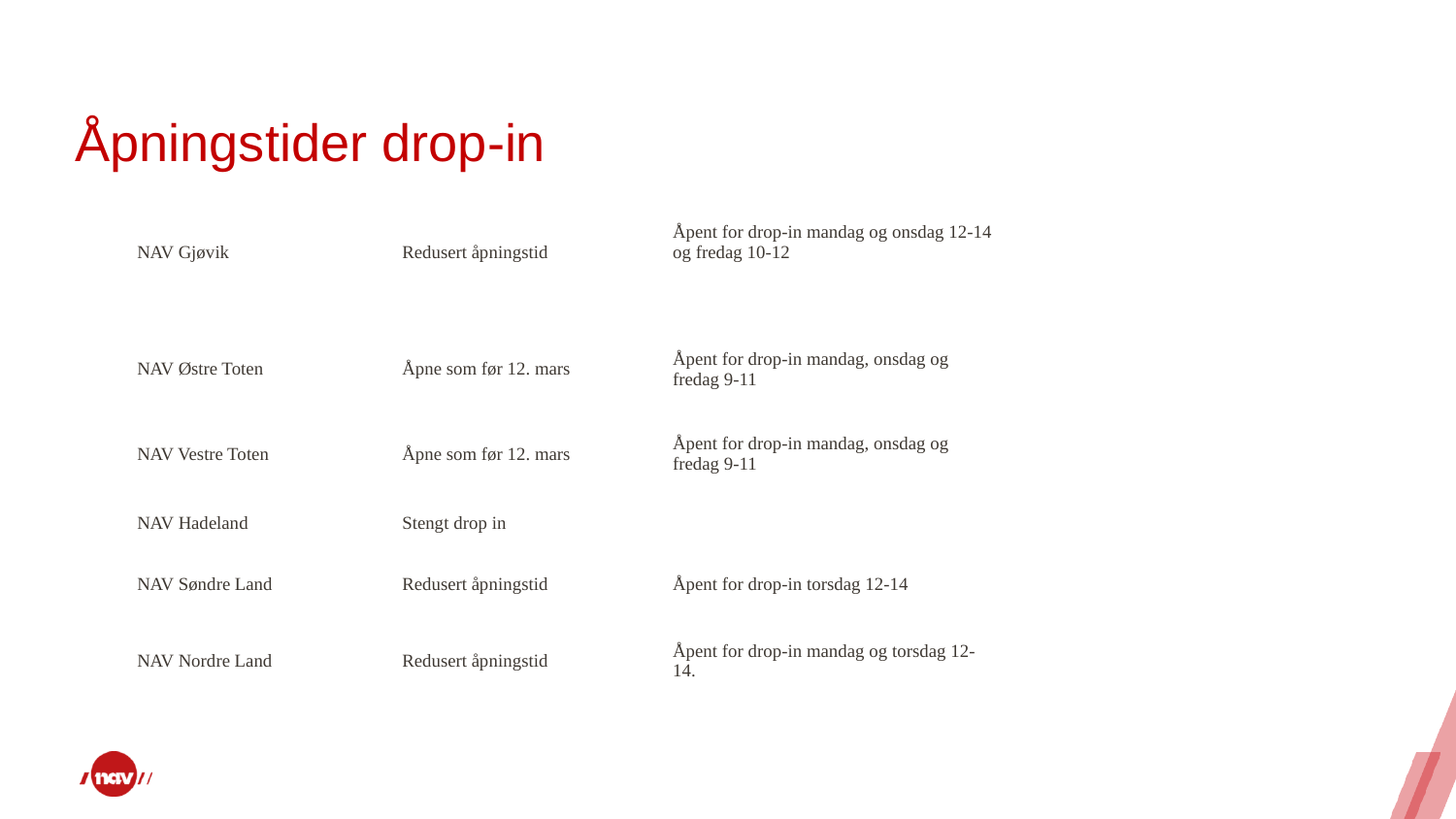

# Åpningstider drop-in
| NAV Gjøvik | Redusert åpningstid | Åpent for drop-in mandag og onsdag 12-14 og fredag 10-12 |
| --- | --- | --- |
| NAV Østre Toten | Åpne som før 12. mars | Åpent for drop-in mandag, onsdag og fredag 9-11 |
| NAV Vestre Toten | Åpne som før 12. mars | Åpent for drop-in mandag, onsdag og fredag 9-11 |
| NAV Hadeland | Stengt drop in |  |
| NAV Søndre Land | Redusert åpningstid | Åpent for drop-in torsdag 12-14 |
| NAV Nordre Land | Redusert åpningstid | Åpent for drop-in mandag og torsdag 12-14. |